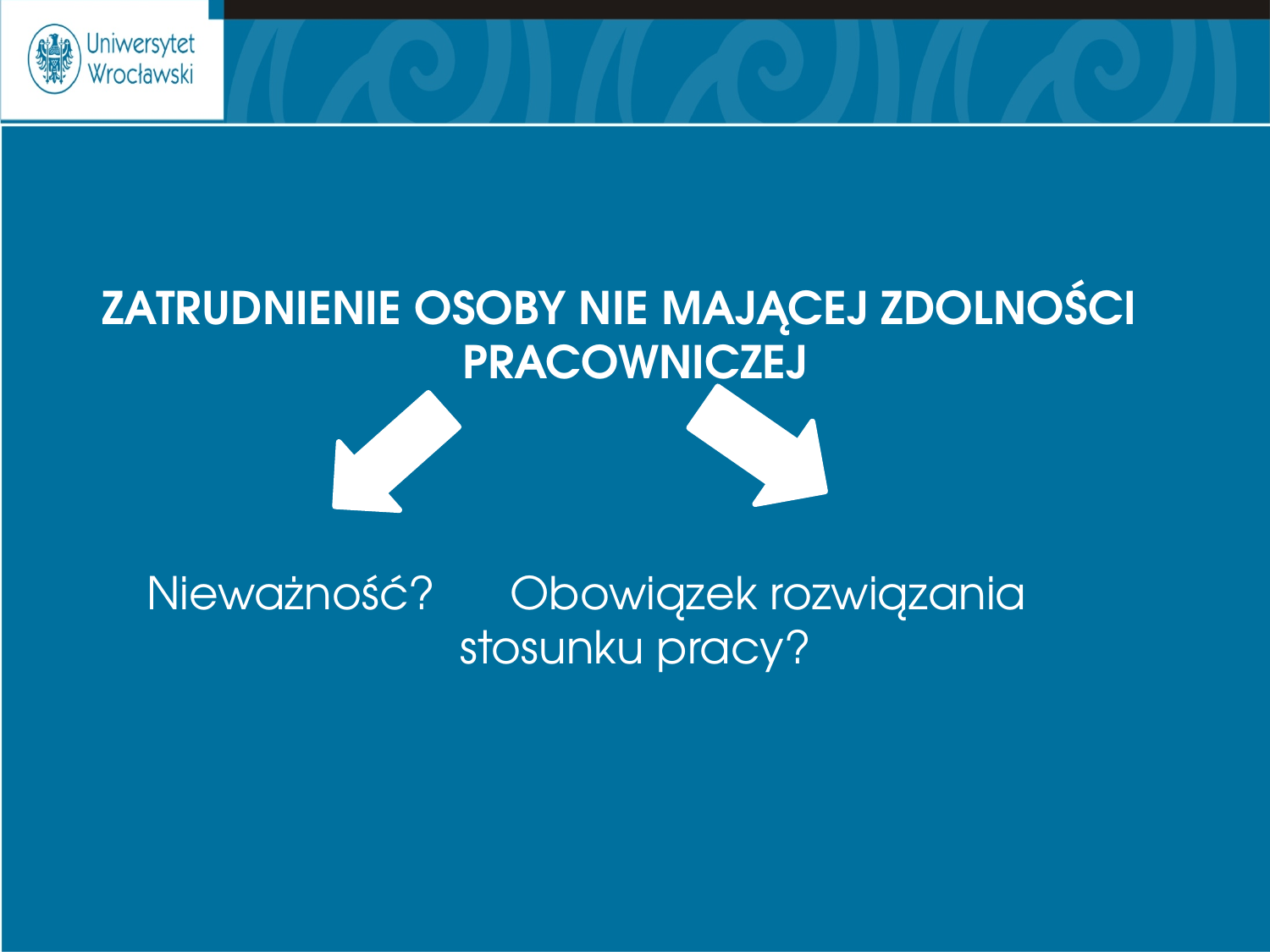

ZATRUDNIENIE OSOBY NIE MAJĄCEJ ZDOLNOŚCI PRACOWNICZEJ

Nieważność?      Obowiązek rozwiązania   			stosunku pracy?